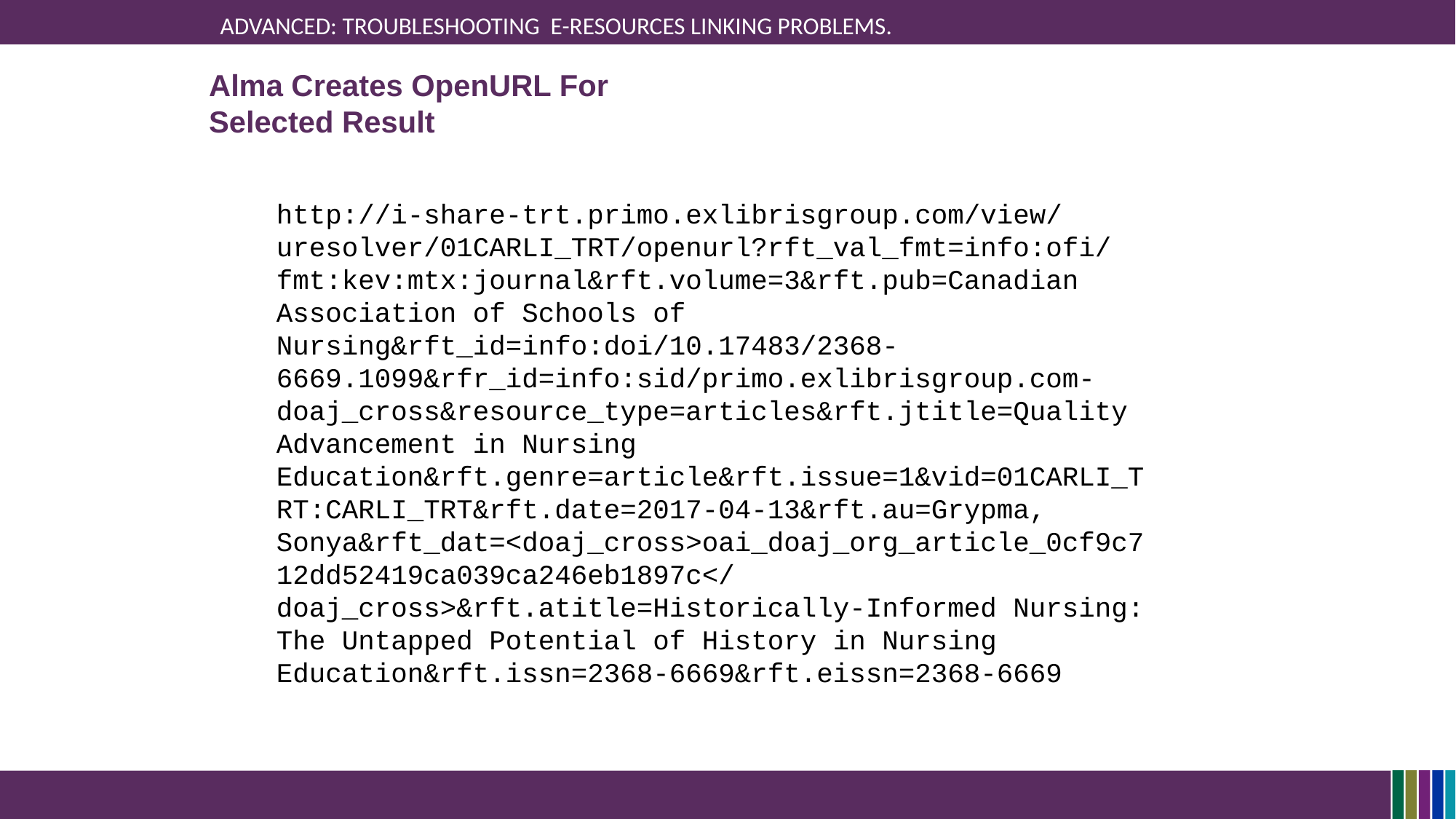

# Advanced: Troubleshooting  e-resources linking problems.

Alma Creates OpenURL For Selected Result
http://i-share-trt.primo.exlibrisgroup.com/view/uresolver/01CARLI_TRT/openurl?rft_val_fmt=info:ofi/fmt:kev:mtx:journal&rft.volume=3&rft.pub=Canadian Association of Schools of Nursing&rft_id=info:doi/10.17483/2368-6669.1099&rfr_id=info:sid/primo.exlibrisgroup.com-doaj_cross&resource_type=articles&rft.jtitle=Quality Advancement in Nursing Education&rft.genre=article&rft.issue=1&vid=01CARLI_TRT:CARLI_TRT&rft.date=2017-04-13&rft.au=Grypma, Sonya&rft_dat=<doaj_cross>oai_doaj_org_article_0cf9c712dd52419ca039ca246eb1897c</doaj_cross>&rft.atitle=Historically-Informed Nursing: The Untapped Potential of History in Nursing Education&rft.issn=2368-6669&rft.eissn=2368-6669